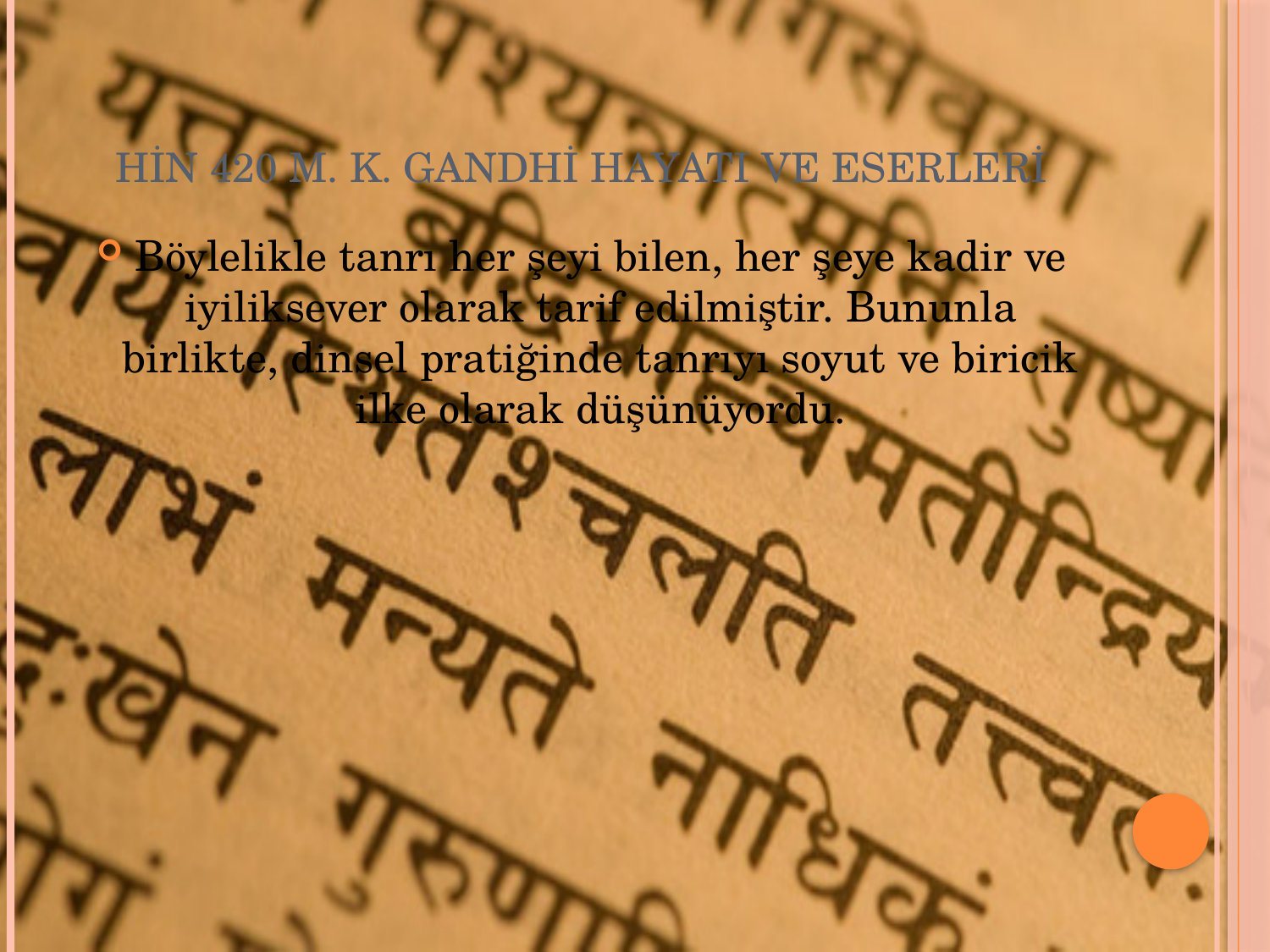

# HİN 420 M. K. GANDHİ HAYATI VE ESERLERİ
Böylelikle tanrı her şeyi bilen, her şeye kadir ve iyiliksever olarak tarif edilmiştir. Bununla birlikte, dinsel pratiğinde tanrıyı soyut ve biricik ilke olarak düşünüyordu.